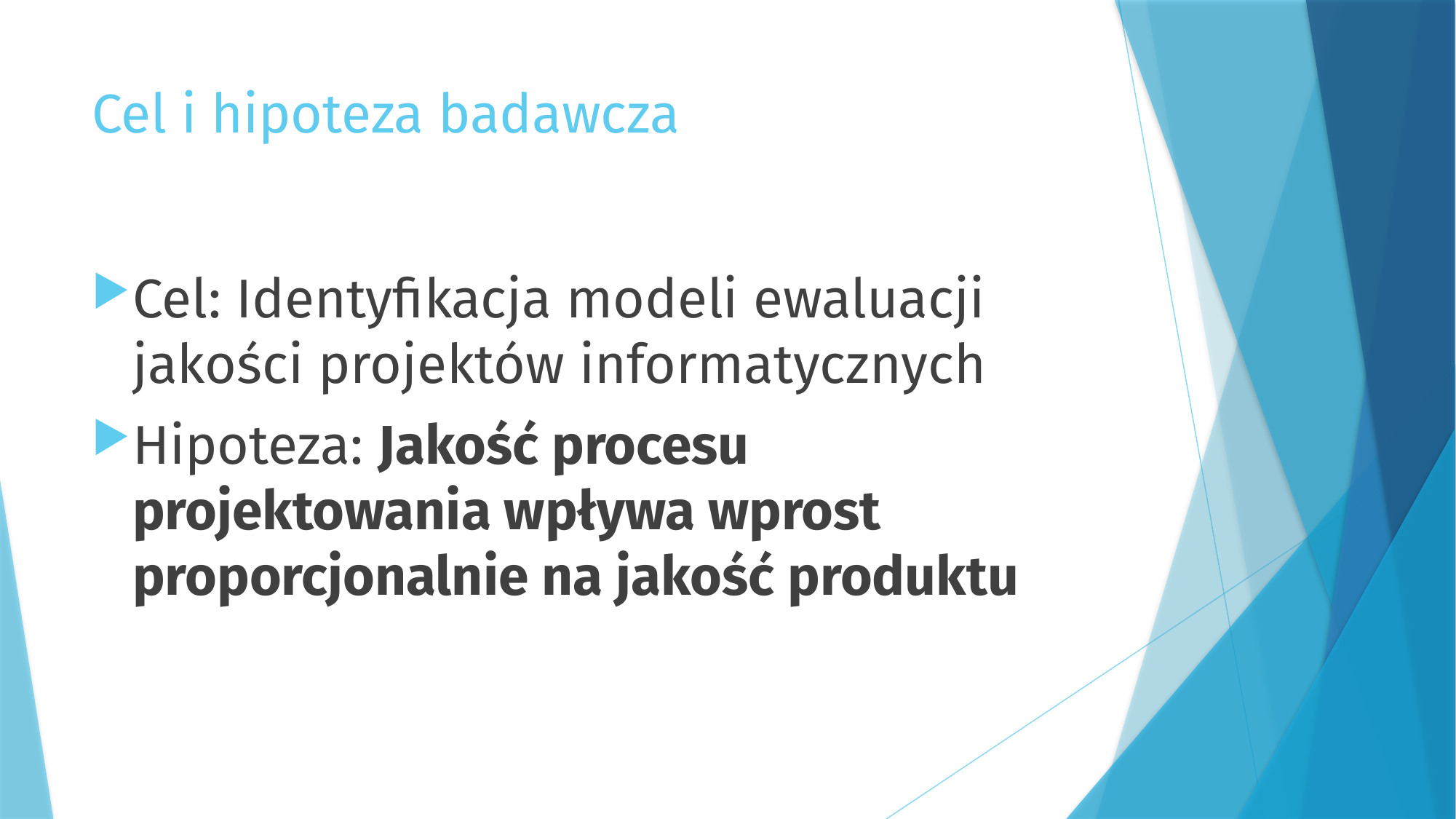

# Cel i hipoteza badawcza
Cel: Identyfikacja modeli ewaluacji jakości projektów informatycznych
Hipoteza: Jakość procesu projektowania wpływa wprost proporcjonalnie na jakość produktu